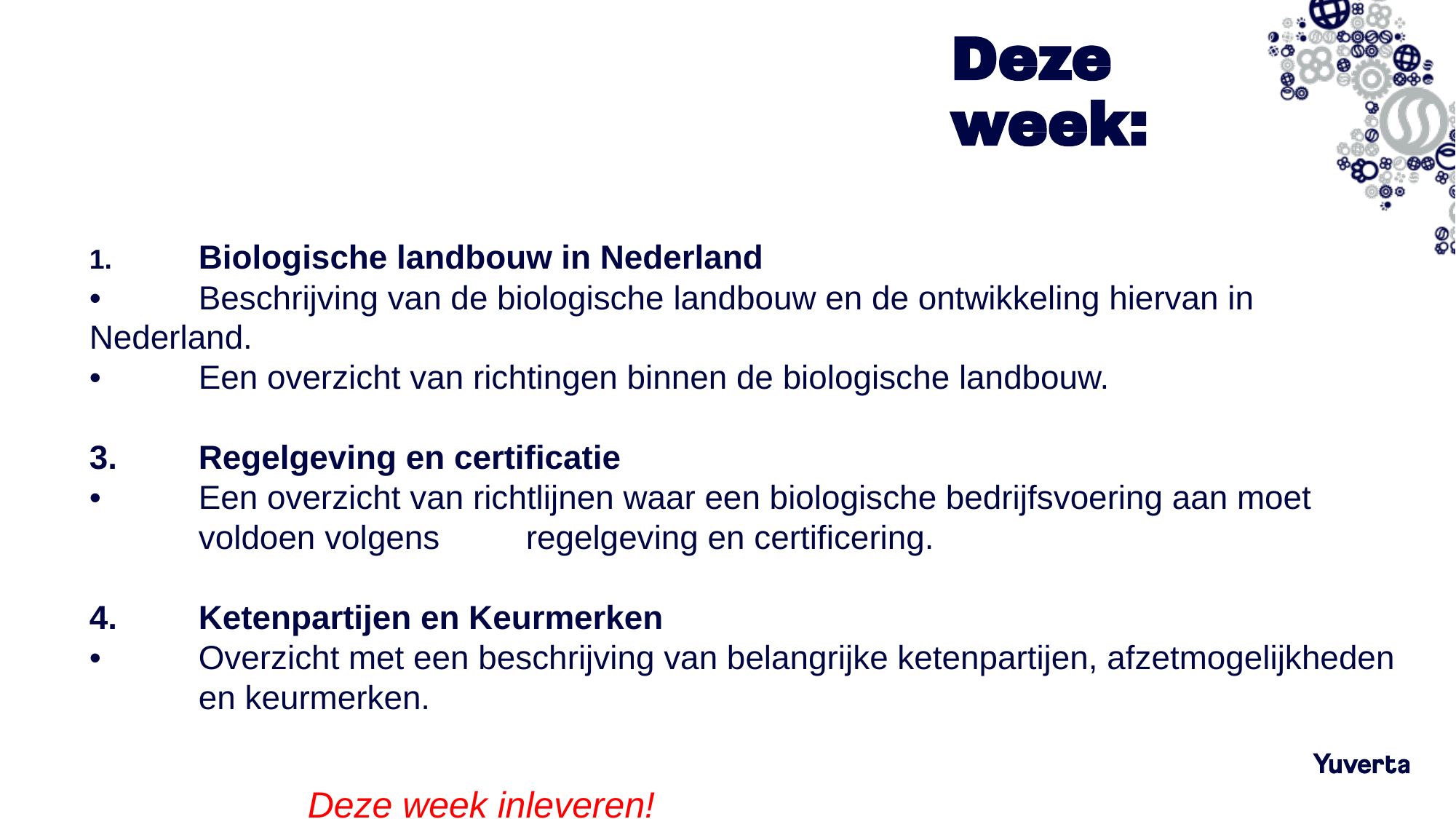

# Deze week:
1.	Biologische landbouw in Nederland
•	Beschrijving van de biologische landbouw en de ontwikkeling hiervan in 	Nederland.
•	Een overzicht van richtingen binnen de biologische landbouw.

3.	Regelgeving en certificatie
•	Een overzicht van richtlijnen waar een biologische bedrijfsvoering aan moet 	voldoen volgens 	regelgeving en certificering.

4.	Ketenpartijen en Keurmerken
•	Overzicht met een beschrijving van belangrijke ketenpartijen, afzetmogelijkheden 	en keurmerken.

		Deze week inleveren!